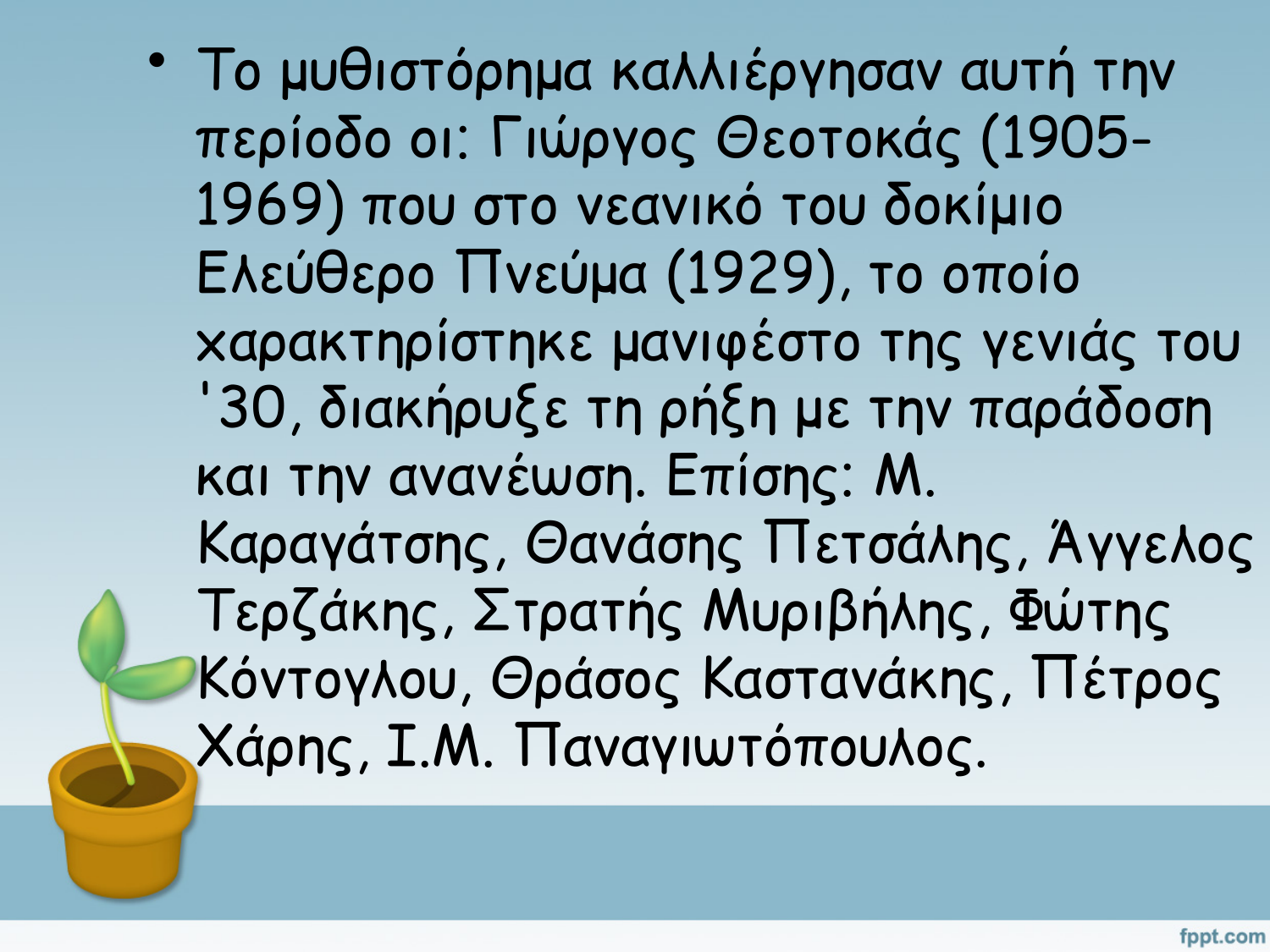

Το μυθιστόρημα καλλιέργησαν αυτή την περίοδο οι: Γιώργος Θεοτοκάς (1905-1969) που στο νεανικό του δοκίμιο Ελεύθερο Πνεύμα (1929), το οποίο χαρακτηρίστηκε μανιφέστο της γενιάς του '30, διακήρυξε τη ρήξη με την παράδοση και την ανανέωση. Επίσης: Μ. Καραγάτσης, Θανάσης Πετσάλης, Άγγελος Τερζάκης, Στρατής Μυριβήλης, Φώτης Κόντογλου, Θράσος Καστανάκης, Πέτρος Χάρης, Ι.Μ. Παναγιωτόπουλος.